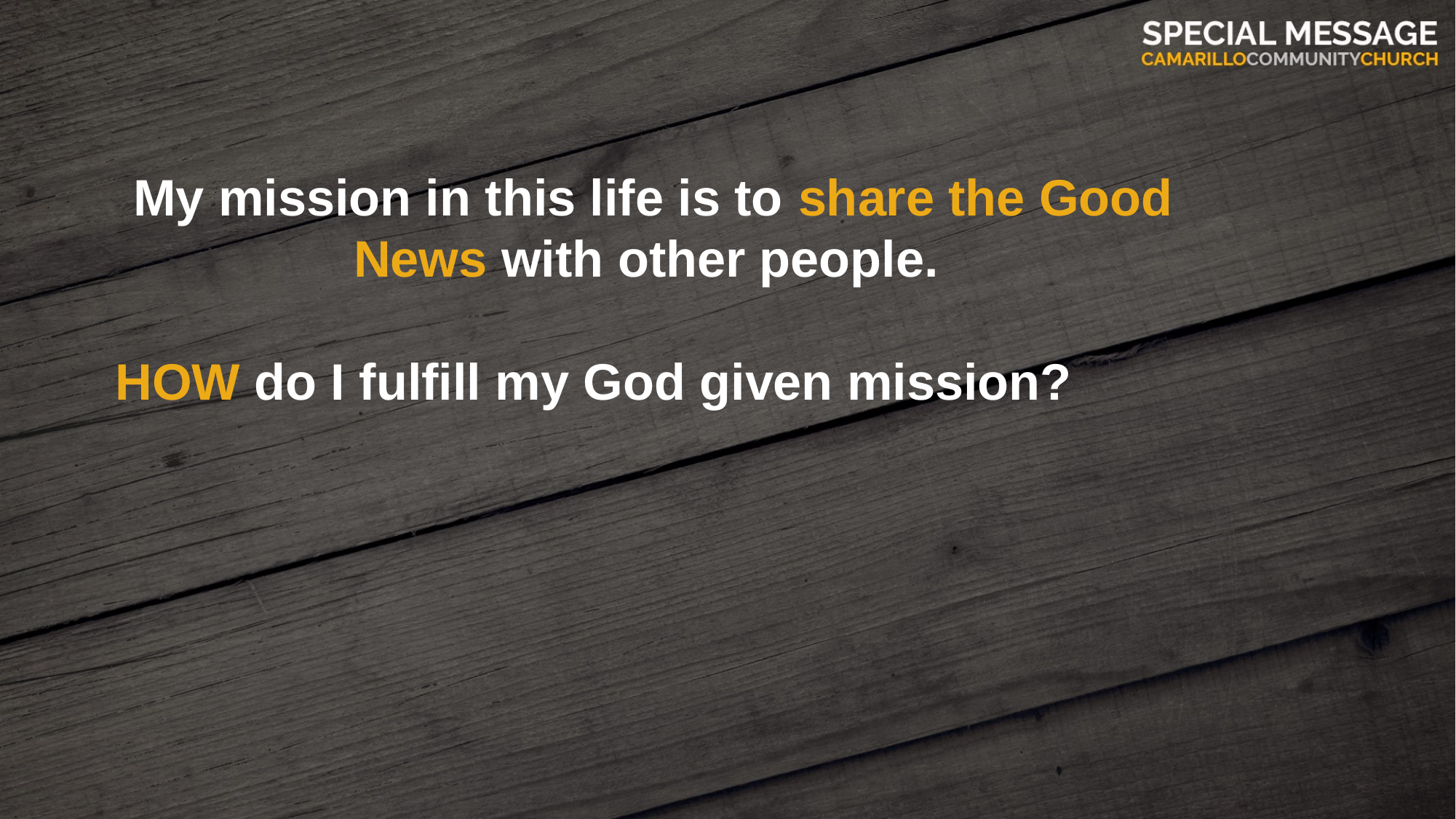

My mission in this life is to share the Good News with other people.

HOW do I fulfill my God given mission?